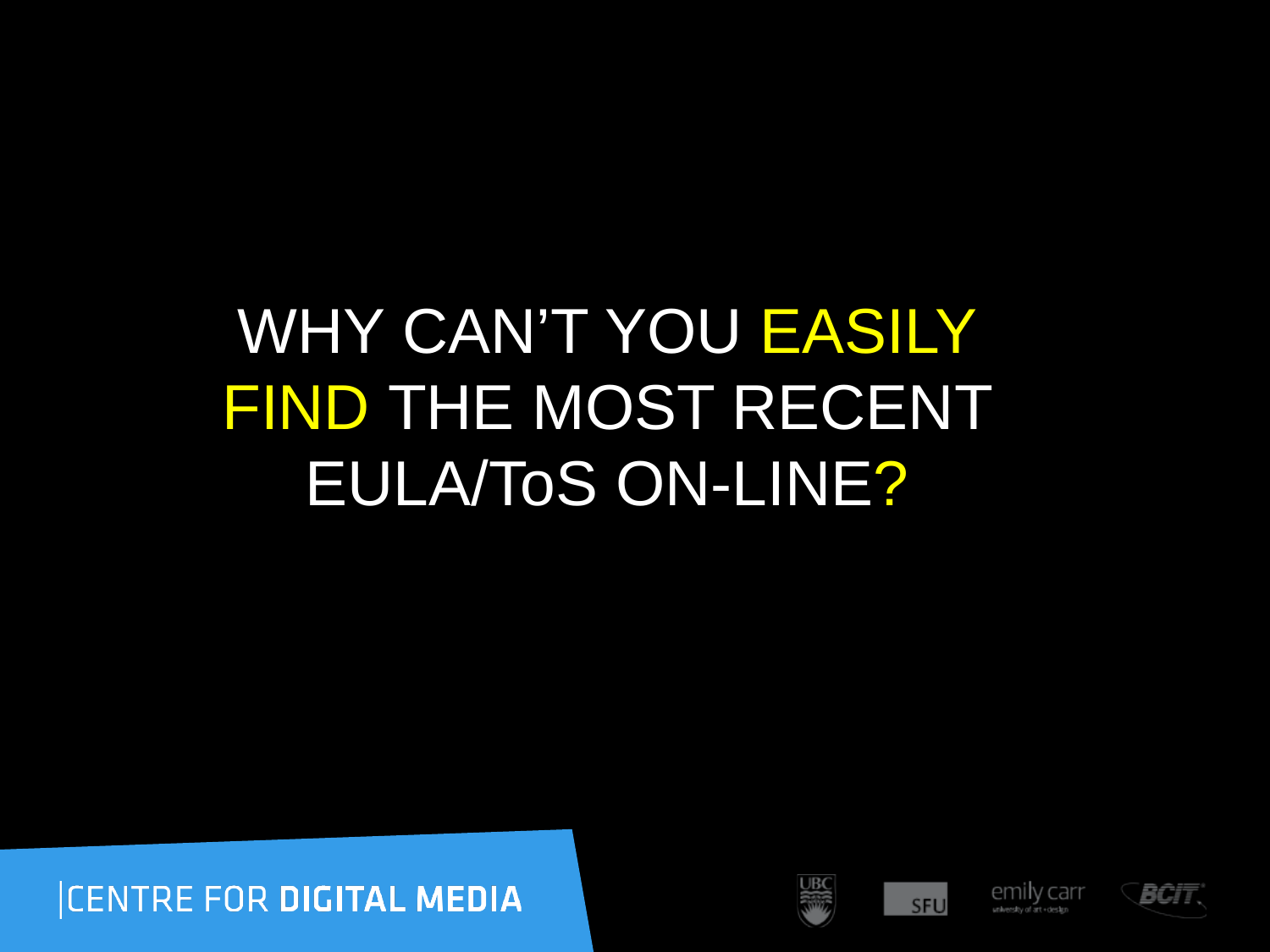

WHY CAN’T YOU EASILY
FIND THE MOST RECENT
EULA/ToS ON-LINE?